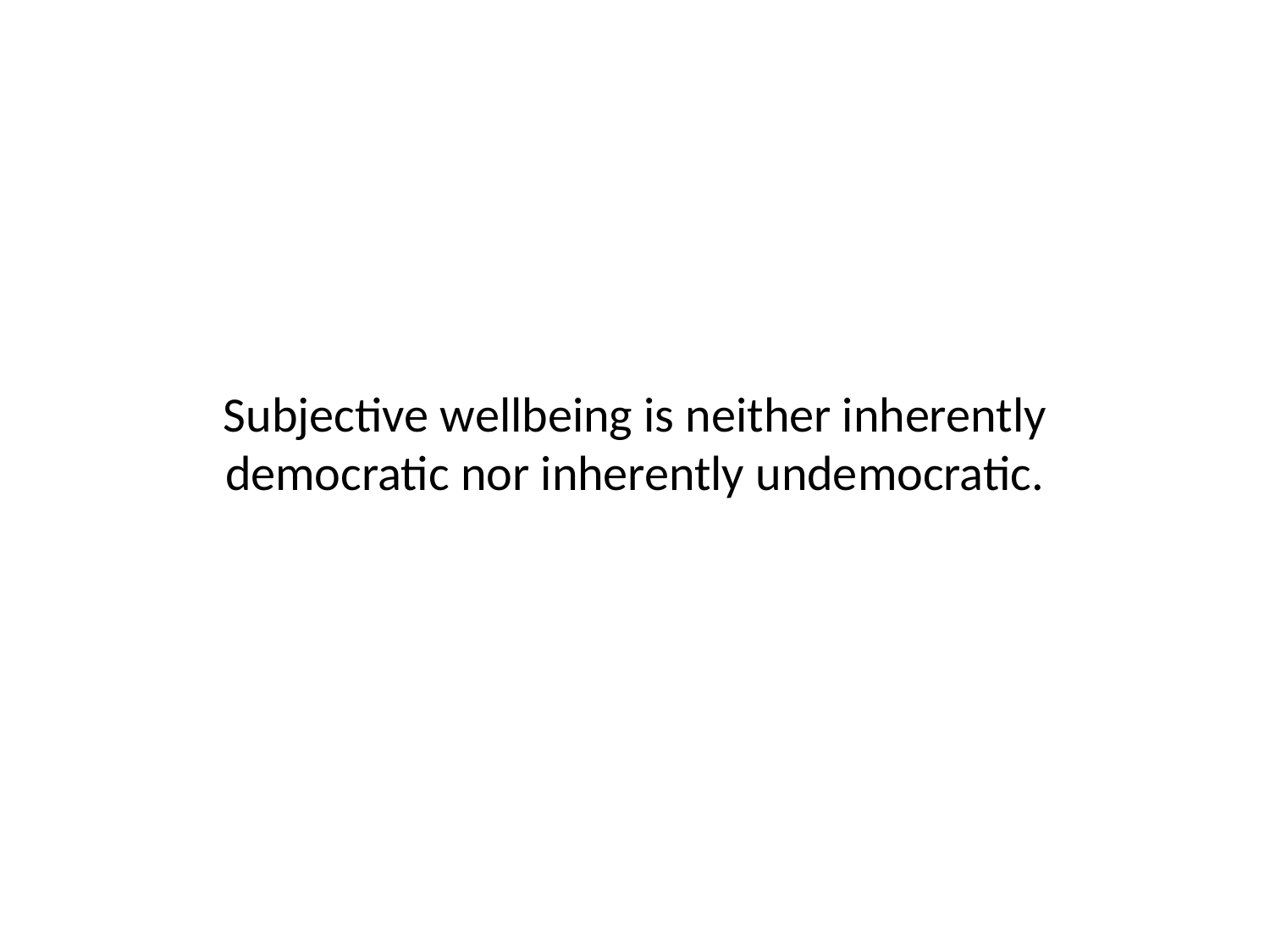

Subjective wellbeing is neither inherently democratic nor inherently undemocratic.